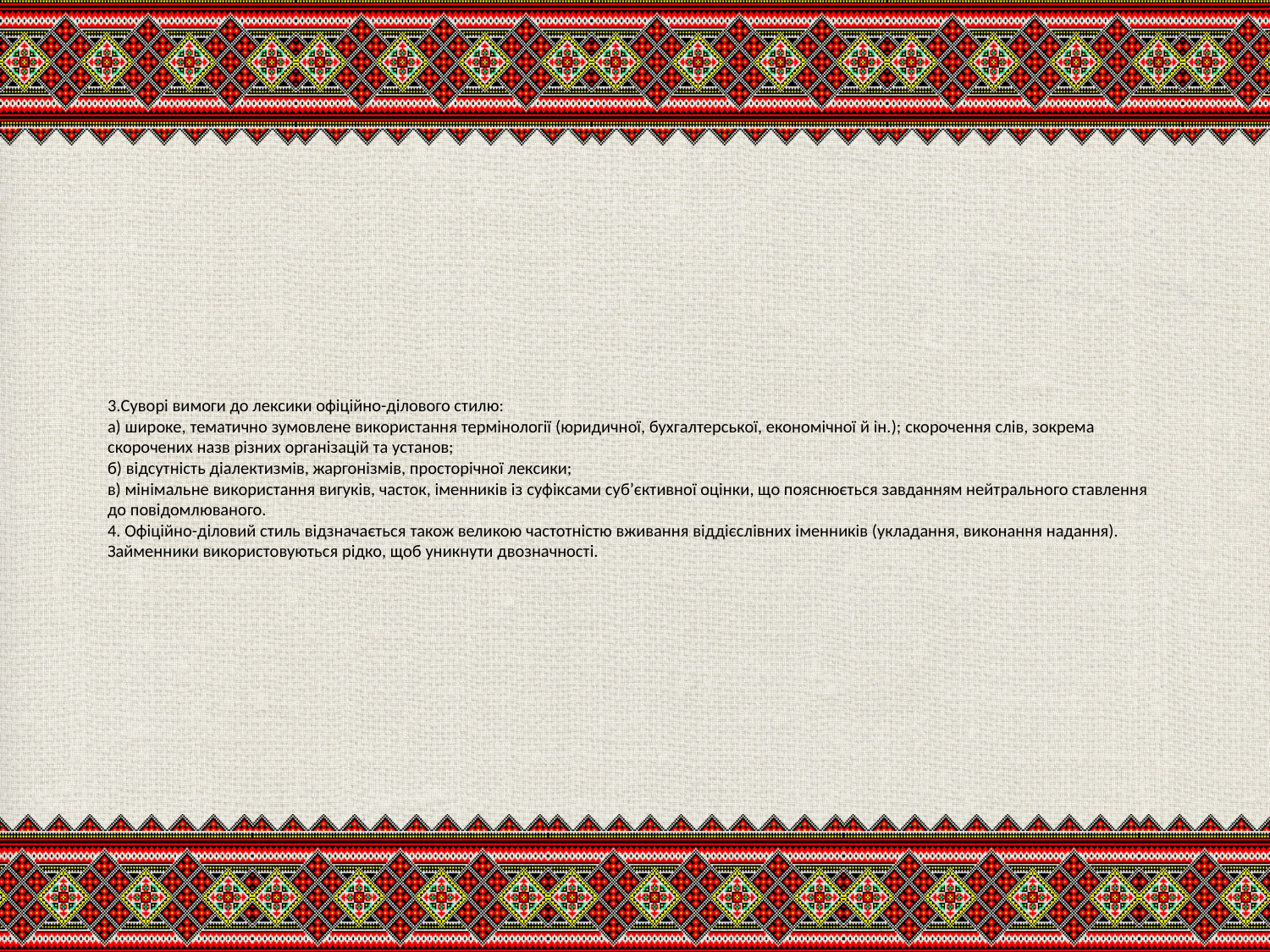

# 3.Суворі вимоги до лексики офіційно-ділового стилю: а) широке, тематично зумовлене використання термінології (юридичної, бухгалтерської, економічної й ін.); скорочення слів, зокрема скорочених назв різних організацій та установ; б) відсутність діалектизмів, жаргонізмів, просторічної лексики; в) мінімальне використання вигуків, часток, іменників із суфіксами суб’єктивної оцінки, що пояснюється завданням нейтрального ставлення до повідомлюваного. 4. Офіційно-діловий стиль відзначається також великою частотністю вживання віддієслівних іменників (укладання, виконання надання). Займенники використовуються рідко, щоб уникнути двозначності.